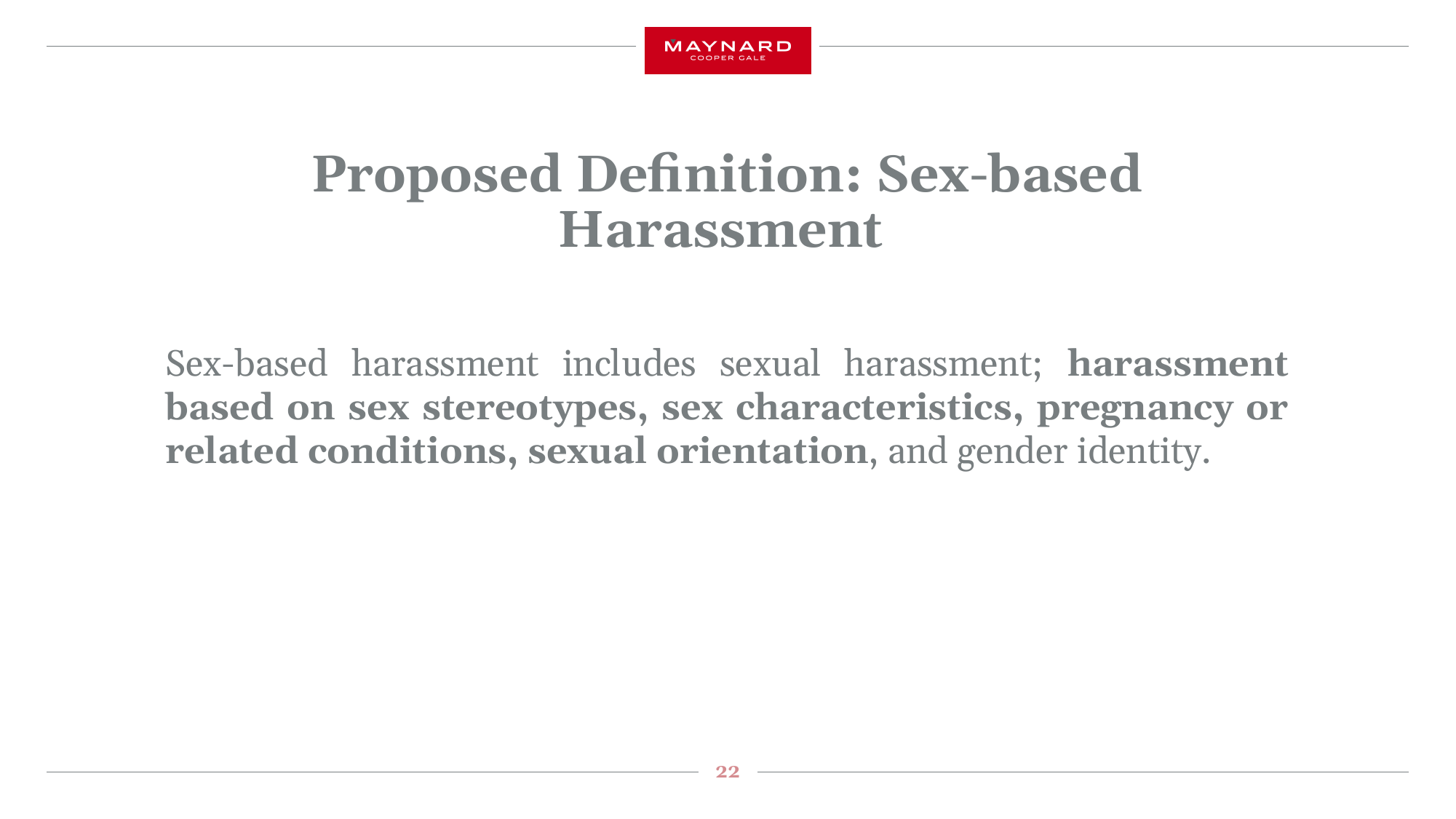

# Proposed Definition: Sex-based Harassment
Sex-based harassment includes sexual harassment; harassment based on sex stereotypes, sex characteristics, pregnancy or related conditions, sexual orientation, and gender identity.

22